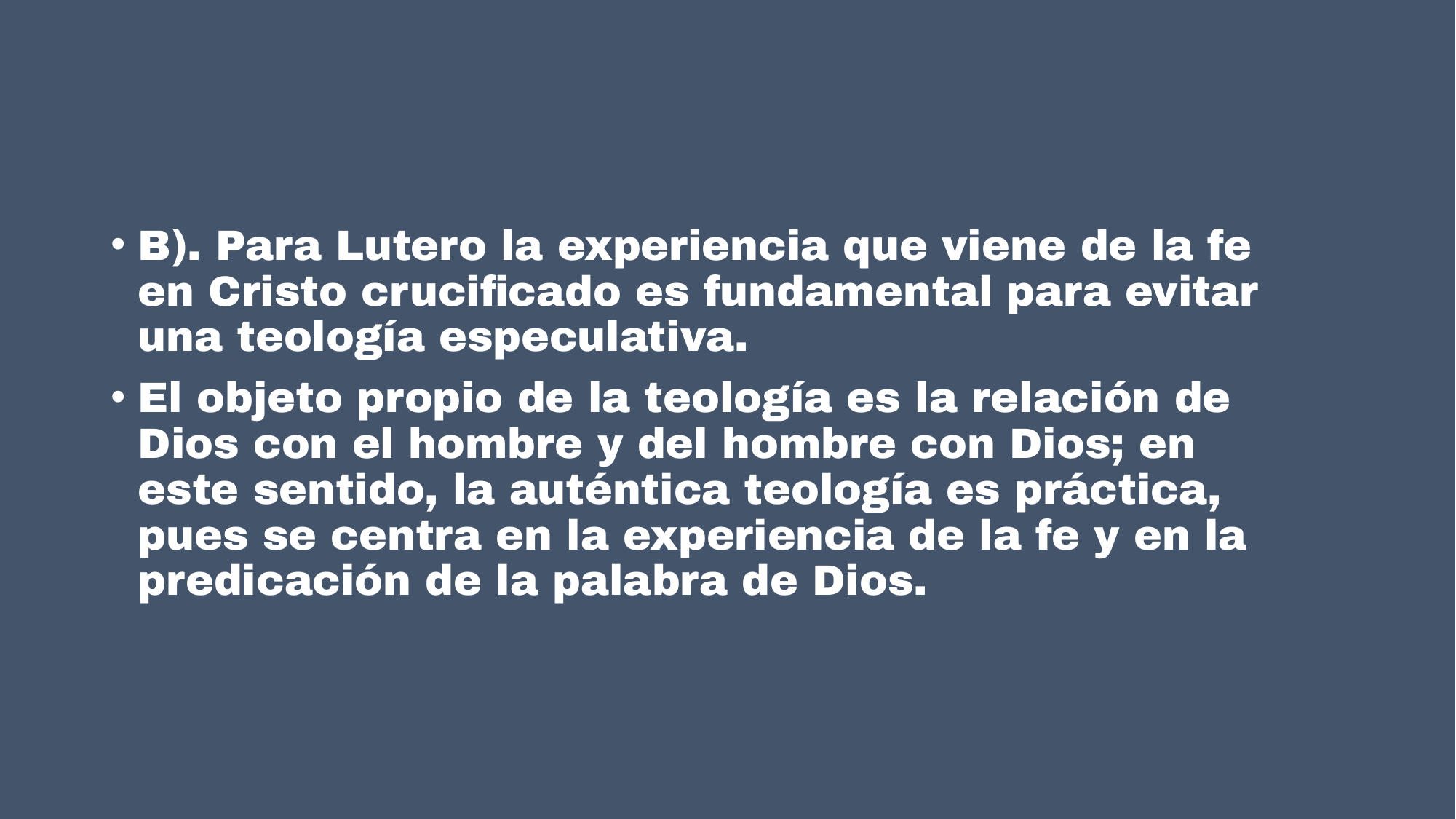

B). Para Lutero la experiencia que viene de la fe en Cristo crucificado es fundamental para evitar una teología especulativa.
El objeto propio de la teología es la relación de Dios con el hombre y del hombre con Dios; en este sentido, la auténtica teología es práctica, pues se centra en la experiencia de la fe y en la predicación de la palabra de Dios.